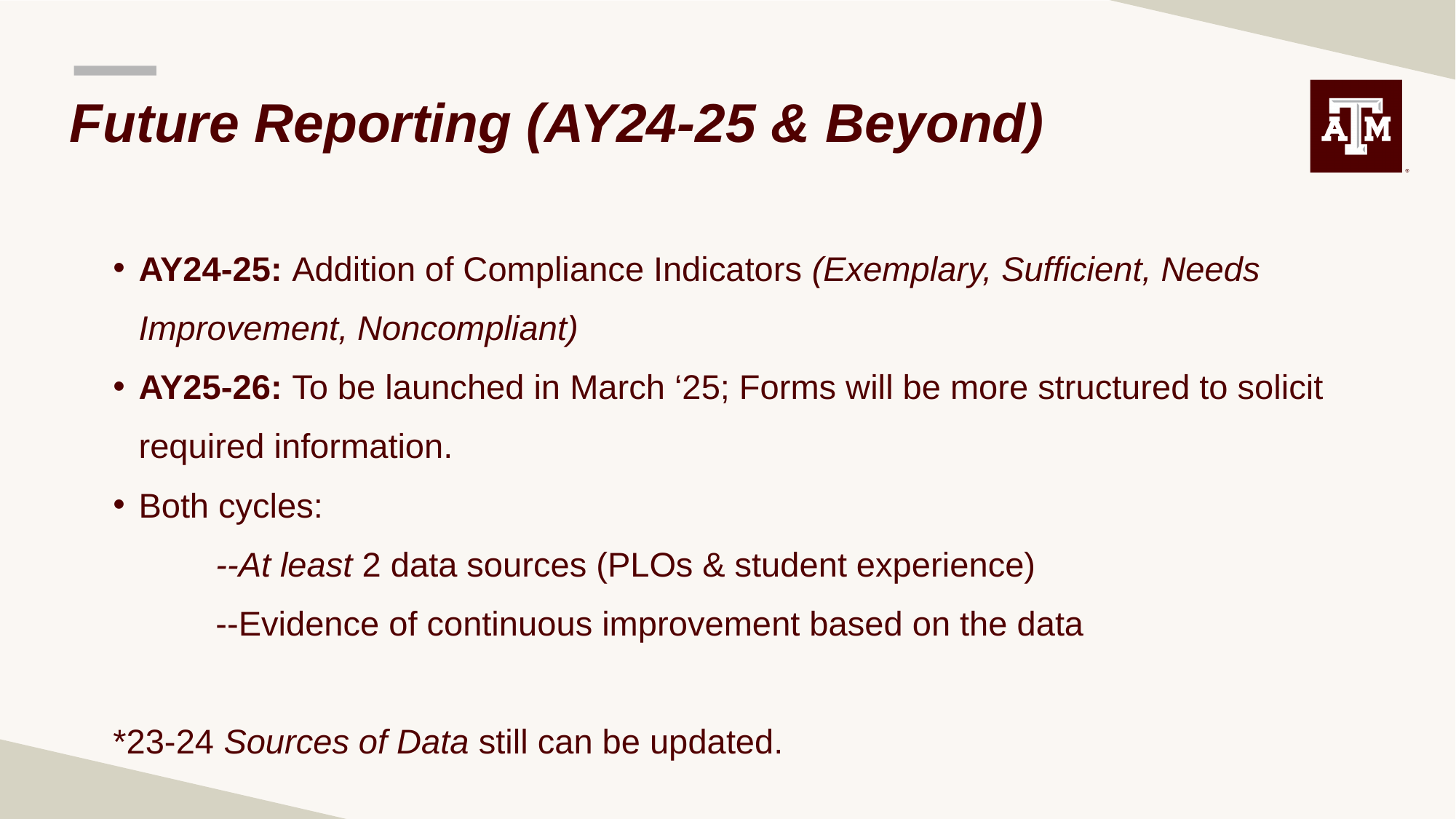

Future Reporting (AY24-25 & Beyond)
AY24-25: Addition of Compliance Indicators (Exemplary, Sufficient, Needs Improvement, Noncompliant)
AY25-26: To be launched in March ‘25; Forms will be more structured to solicit required information.
Both cycles:
	--At least 2 data sources (PLOs & student experience)
	--Evidence of continuous improvement based on the data

*23-24 Sources of Data still can be updated.